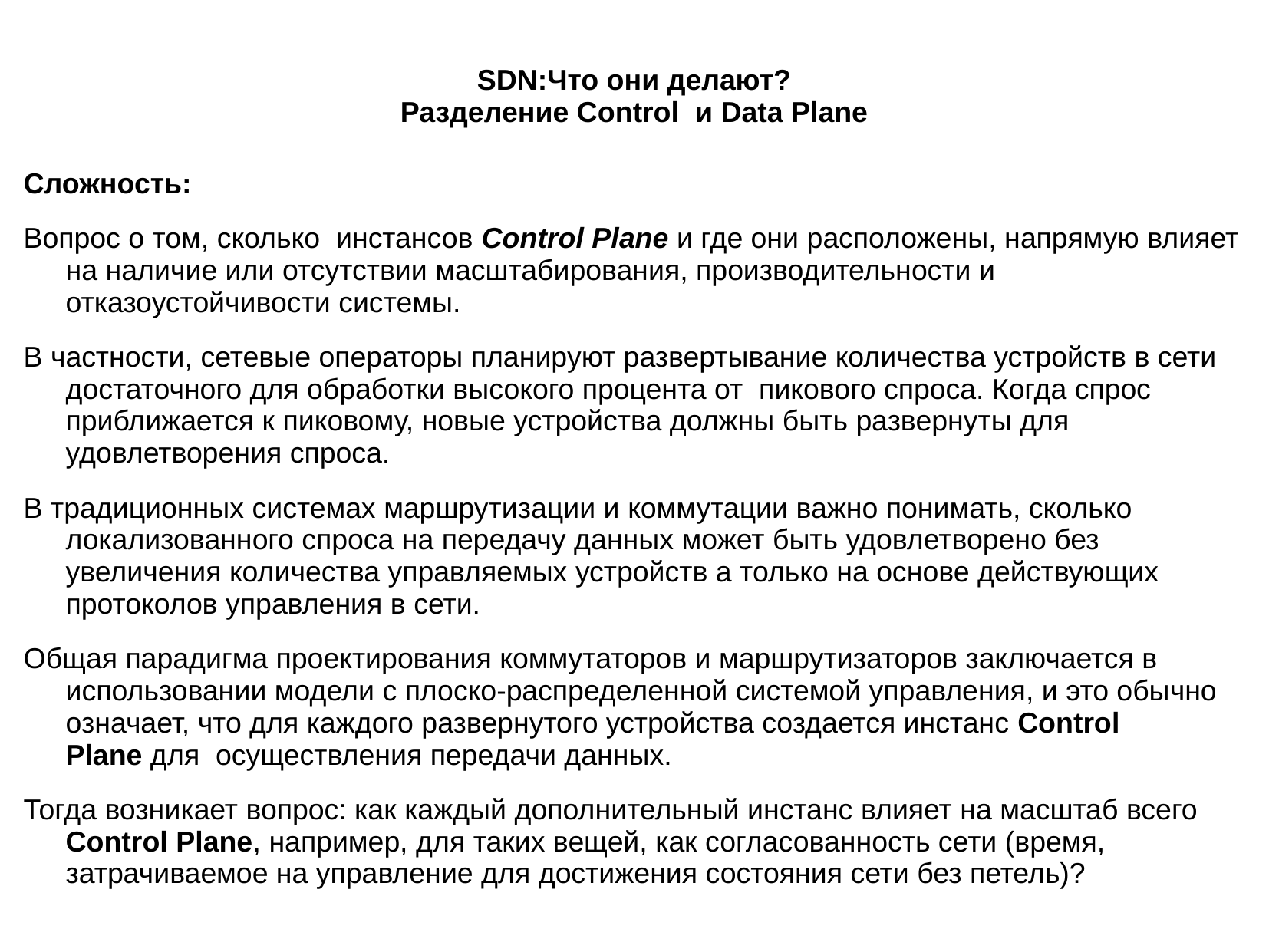

SDN:Что они делают?
Разделение Control  и Data Plane
Сложность:
Вопрос о том, сколько  инстансов Control Plane и где они расположены, напрямую влияет на наличие или отсутствии масштабирования, производительности и отказоустойчивости системы.
В частности, сетевые операторы планируют развертывание количества устройств в сети достаточного для обработки высокого процента от  пикового спроса. Когда спрос приближается к пиковому, новые устройства должны быть развернуты для удовлетворения спроса.
В традиционных системах маршрутизации и коммутации важно понимать, сколько локализованного спроса на передачу данных может быть удовлетворено без увеличения количества управляемых устройств а только на основе действующих протоколов управления в сети.
Общая парадигма проектирования коммутаторов и маршрутизаторов заключается в использовании модели с плоско-распределенной системой управления, и это обычно означает, что для каждого развернутого устройства создается инстанс Control Plane для  осуществления передачи данных.
Тогда возникает вопрос: как каждый дополнительный инстанс влияет на масштаб всего Control Plane, например, для таких вещей, как согласованность сети (время, затрачиваемое на управление для достижения состояния сети без петель)?